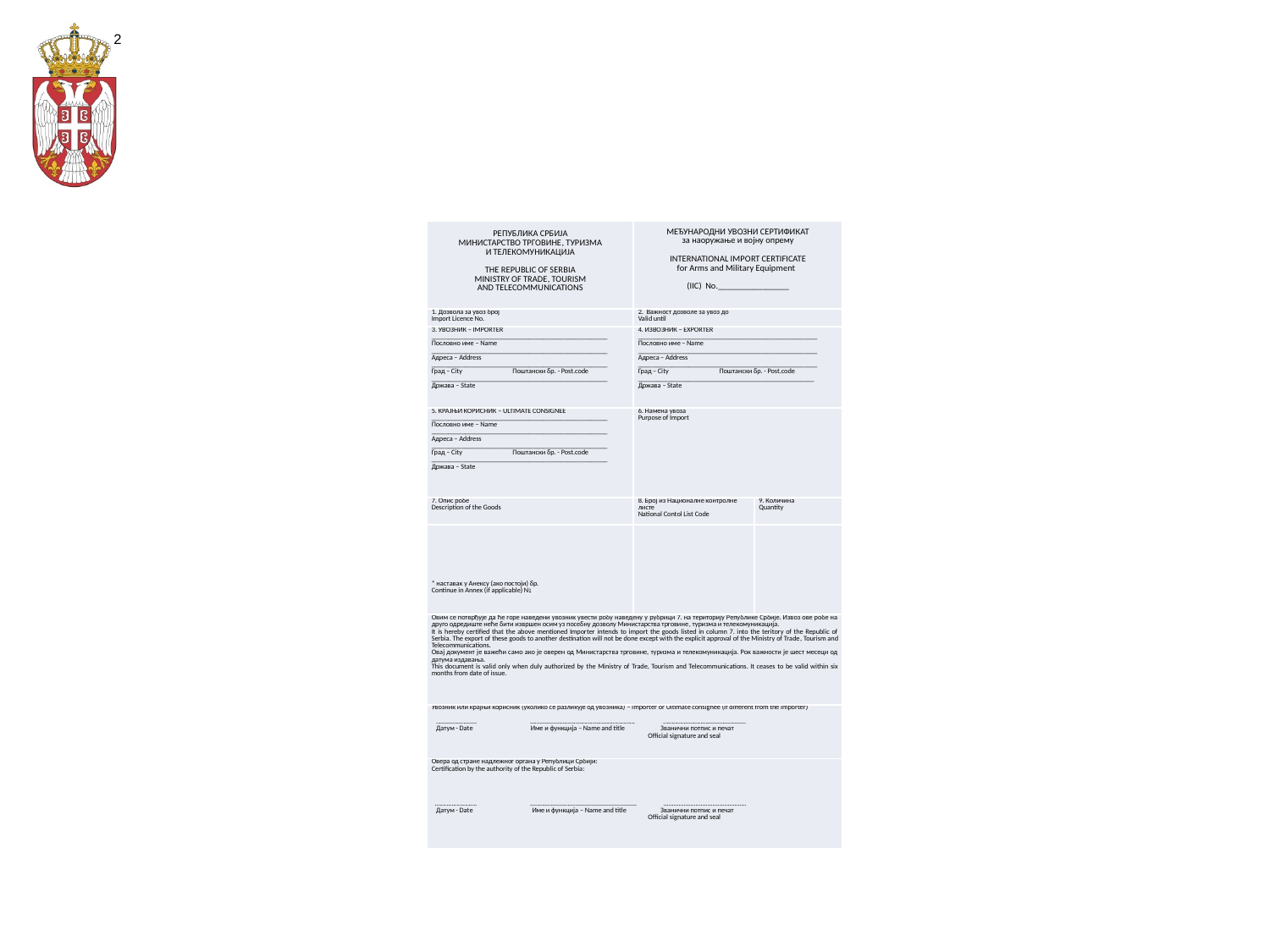

1
                                                    2

#
| РЕПУБЛИКА СРБИЈА МИНИСТАРСТВО ТРГОВИНЕ, ТУРИЗМА И ТЕЛЕКОМУНИКАЦИЈА   THE REPUBLIC OF SERBIA MINISTRY OF TRADE, TOURISM AND TELECOMMUNICATIONS | МЕЂУНАРОДНИ УВОЗНИ СЕРТИФИКАТ за наоружање и војну опрему   INTERNATIONAL IMPORT CERTIFICATE for Arms and Military Equipment   (IIC) No.\_\_\_\_\_\_\_\_\_\_\_\_\_\_\_\_ |  |
| --- | --- | --- |
| 1. Дозвола за увоз број Import Licence No. | 2. Важност дозволе за увоз до Valid until |  |
| 3. УВОЗНИК – IMPORTER \_\_\_\_\_\_\_\_\_\_\_\_\_\_\_\_\_\_\_\_\_\_\_\_\_\_\_\_\_\_\_\_\_\_\_\_\_\_\_\_\_\_\_\_\_\_\_\_\_\_\_\_ Пословно име – Name \_\_\_\_\_\_\_\_\_\_\_\_\_\_\_\_\_\_\_\_\_\_\_\_\_\_\_\_\_\_\_\_\_\_\_\_\_\_\_\_\_\_\_\_\_\_\_\_\_\_\_\_ Адреса – Address \_\_\_\_\_\_\_\_\_\_\_\_\_\_\_\_\_\_\_\_\_\_\_\_\_\_\_\_\_\_\_\_\_\_\_\_\_\_\_\_\_\_\_\_\_\_\_\_\_\_\_\_ Град – City Поштански бр. - Post.code \_\_\_\_\_\_\_\_\_\_\_\_\_\_\_\_\_\_\_\_\_\_\_\_\_\_\_\_\_\_\_\_\_\_\_\_\_\_\_\_\_\_\_\_\_\_\_\_\_\_\_\_ Држава – State | 4. ИЗВОЗНИК – EXPORTER \_\_\_\_\_\_\_\_\_\_\_\_\_\_\_\_\_\_\_\_\_\_\_\_\_\_\_\_\_\_\_\_\_\_\_\_\_\_\_\_\_\_\_\_\_\_\_\_\_\_\_\_\_ Пословно име – Name \_\_\_\_\_\_\_\_\_\_\_\_\_\_\_\_\_\_\_\_\_\_\_\_\_\_\_\_\_\_\_\_\_\_\_\_\_\_\_\_\_\_\_\_\_\_\_\_\_\_\_\_\_ Адреса – Address \_\_\_\_\_\_\_\_\_\_\_\_\_\_\_\_\_\_\_\_\_\_\_\_\_\_\_\_\_\_\_\_\_\_\_\_\_\_\_\_\_\_\_\_\_\_\_\_\_\_\_\_\_ Град – City Поштански бр. - Post.code \_\_\_\_\_\_\_\_\_\_\_\_\_\_\_\_\_\_\_\_\_\_\_\_\_\_\_\_\_\_\_\_\_\_\_\_\_\_\_\_\_\_\_\_\_\_\_\_\_\_\_\_ Држава – State |  |
| 5. КРАЈЊИ КОРИСНИК – ULTIMATE CONSIGNEE \_\_\_\_\_\_\_\_\_\_\_\_\_\_\_\_\_\_\_\_\_\_\_\_\_\_\_\_\_\_\_\_\_\_\_\_\_\_\_\_\_\_\_\_\_\_\_\_\_\_\_\_ Пословно име – Name \_\_\_\_\_\_\_\_\_\_\_\_\_\_\_\_\_\_\_\_\_\_\_\_\_\_\_\_\_\_\_\_\_\_\_\_\_\_\_\_\_\_\_\_\_\_\_\_\_\_\_\_ Адреса – Address \_\_\_\_\_\_\_\_\_\_\_\_\_\_\_\_\_\_\_\_\_\_\_\_\_\_\_\_\_\_\_\_\_\_\_\_\_\_\_\_\_\_\_\_\_\_\_\_\_\_\_\_ Град – City Поштански бр. - Post.code \_\_\_\_\_\_\_\_\_\_\_\_\_\_\_\_\_\_\_\_\_\_\_\_\_\_\_\_\_\_\_\_\_\_\_\_\_\_\_\_\_\_\_\_\_\_\_\_\_\_\_\_ Држава – State | 6. Намена увоза Purpose of Import |  |
| 7. Опис робе Description of the Goods | 8. Број из Националне контролне листе National Contol List Code | 9. Количина Quantity |
| \* наставак у Анексу (ако постоји) бр. Continue in Annex (if applicable) No |  |  |
| Овим се потврђује да ће горе наведени увозник увести робу наведену у рубрици 7. на територију Републике Србије. Извоз ове робе на друго одредиште неће бити извршен осим уз посебну дозволу Министарства трговине, туризма и телекомуникација. It is hereby certified that the above mentioned Importer intends to import the goods listed in column 7. into the teritory of the Republic of Serbia. The export of these goods to another destination will not be done except with the explicit approval of the Ministry of Trade, Tourism and Telecommunications. Овај документ је важећи само ако је оверен од Министарства трговине, туризма и телекомуникација. Рок важности је шест месеци од датума издавања. This document is valid only when duly authorized by the Ministry of Trade, Tourism and Telecommunications. It ceases to be valid within six months from date of issue. |  |  |
| Увозник или крајњи корисник (уколико се разликује од увозника) – Importer or Ultimate consignee (if different from the importer) ........................ .............................................................. ................................................. Датум - Date Име и функција – Name and title Званични потпис и печат Official signature and seal |  |  |
| Овера од стране надлежног органа у Републици Србији: Certification by the authority of the Republic of Serbia:         ......................... ............................................................... ................................................. Датум - Date Име и функција – Name and title Званични потпис и печат Official signature and seal |  |  |